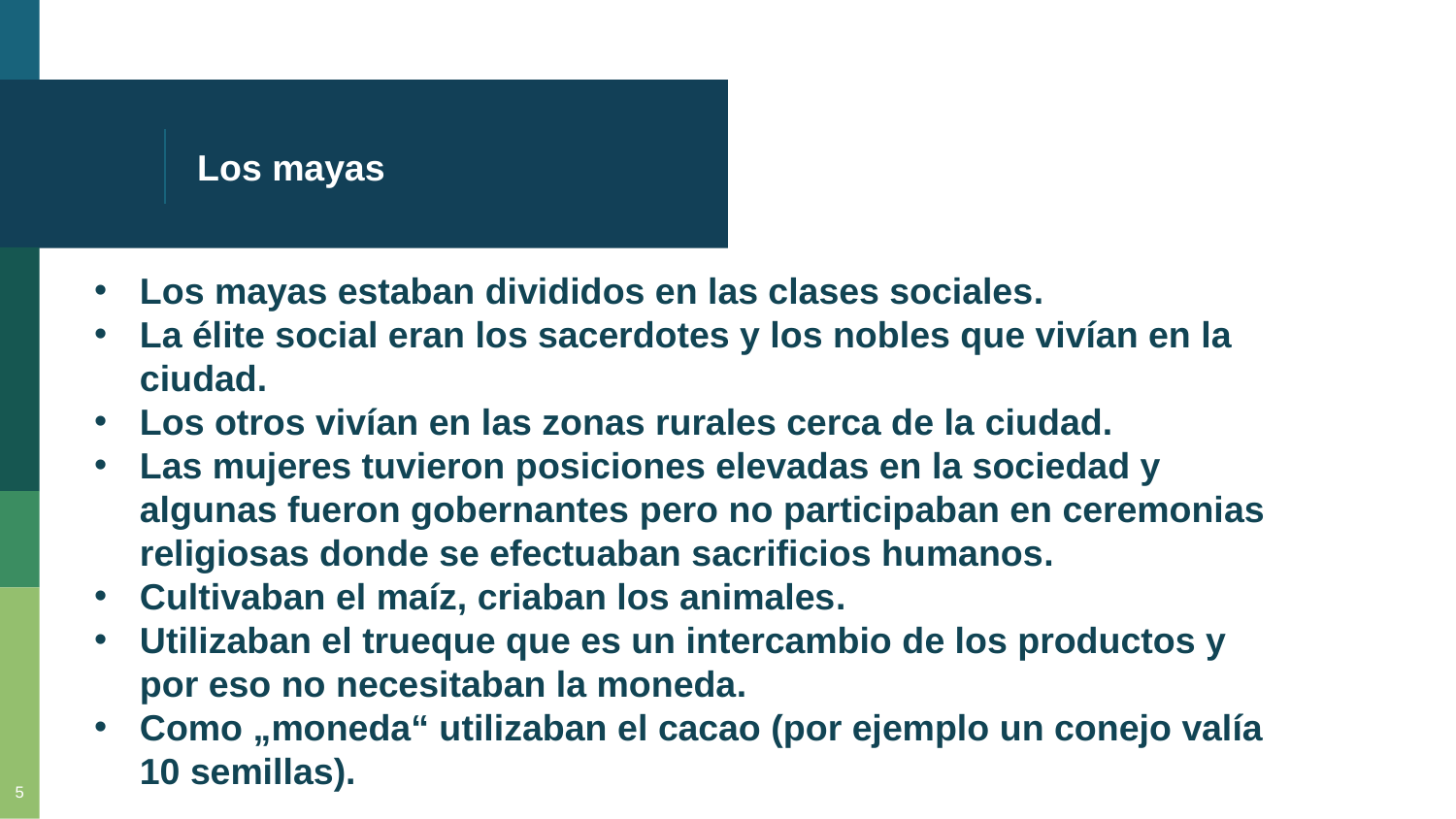

# Los mayas
Los mayas estaban divididos en las clases sociales.
La élite social eran los sacerdotes y los nobles que vivían en la ciudad.
Los otros vivían en las zonas rurales cerca de la ciudad.
Las mujeres tuvieron posiciones elevadas en la sociedad y algunas fueron gobernantes pero no participaban en ceremonias religiosas donde se efectuaban sacrificios humanos.
Cultivaban el maíz, criaban los animales.
Utilizaban el trueque que es un intercambio de los productos y por eso no necesitaban la moneda.
Como „moneda“ utilizaban el cacao (por ejemplo un conejo valía 10 semillas).

5